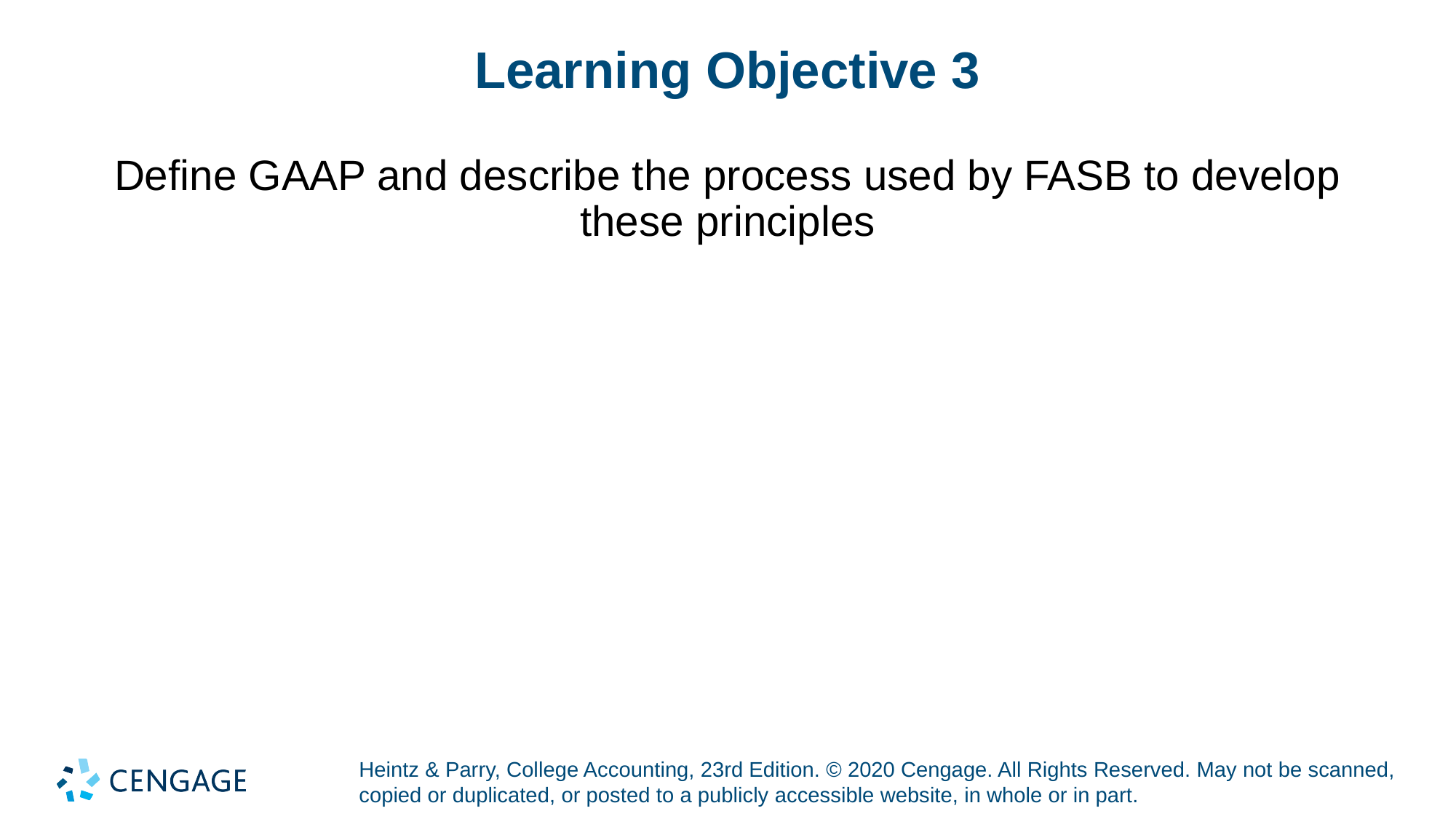

# Learning Objective 3
Define GAAP and describe the process used by FASB to develop these principles